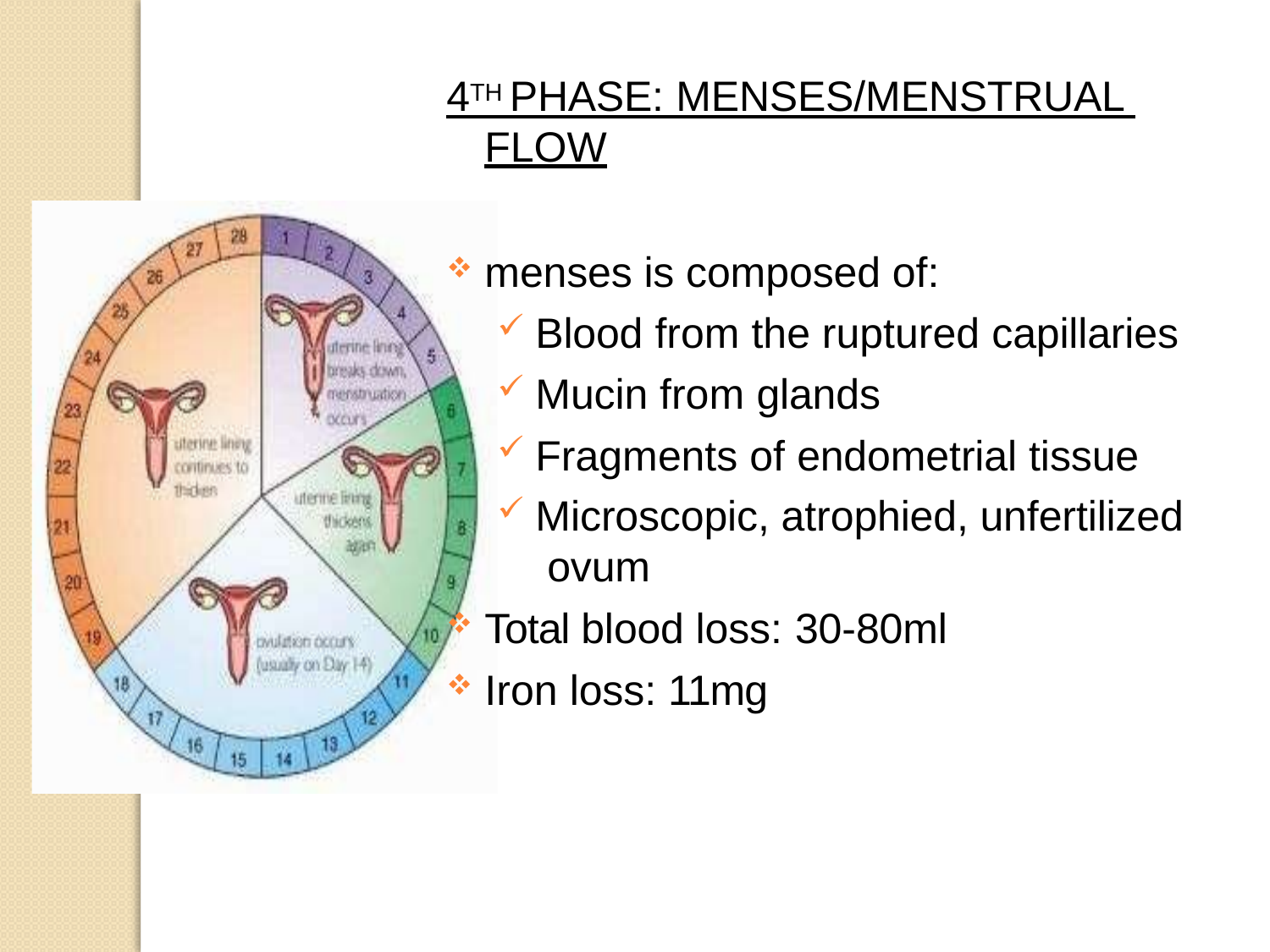

4TH PHASE: MENSES/MENSTRUAL
FLOW

menses is composed of:
Blood from the ruptured capillaries
Mucin from glands
Fragments of endometrial tissue
Microscopic, atrophied, unfertilized  ovum
Total blood loss: 30-80ml
Iron loss: 11mg